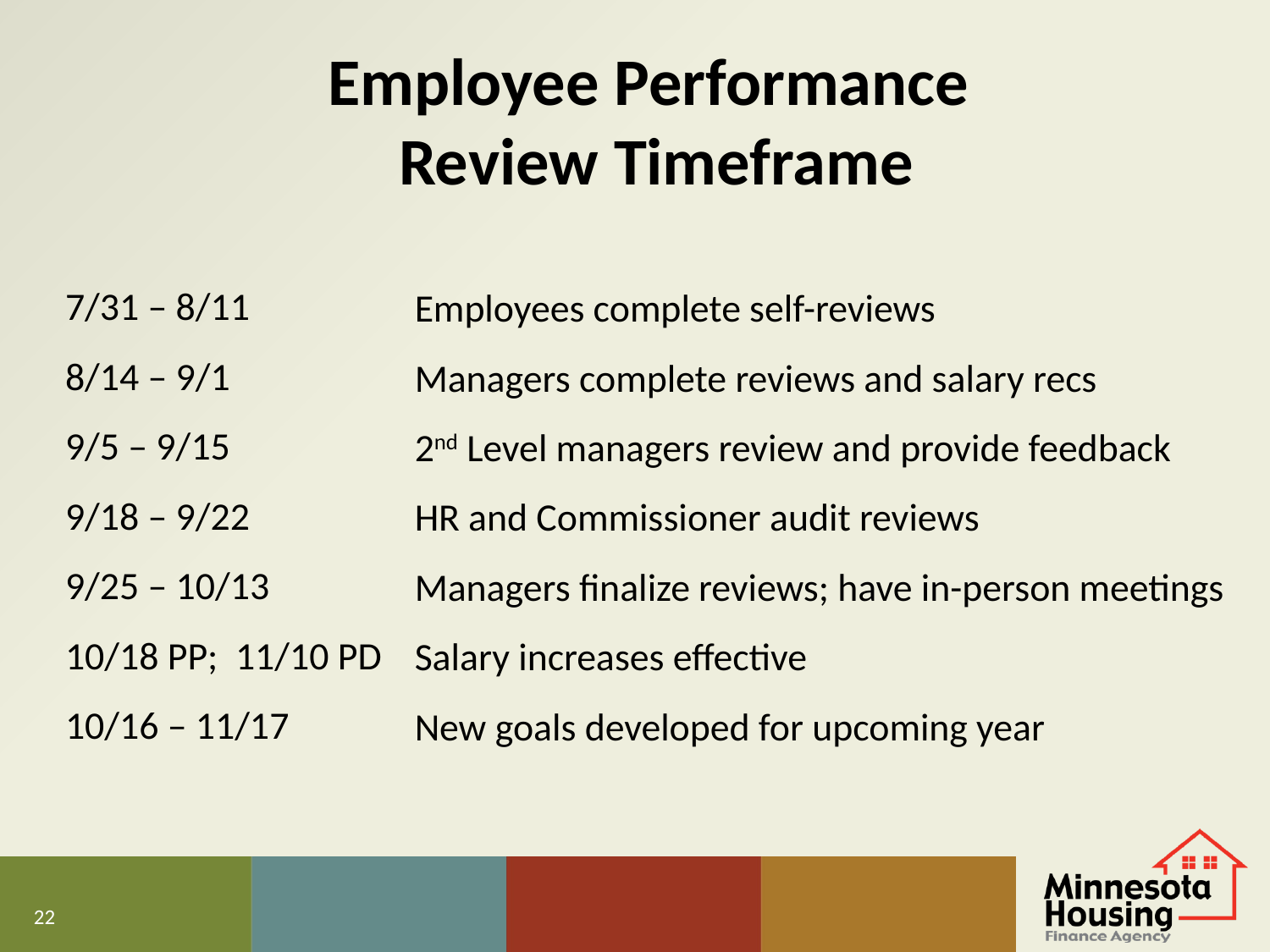

# Employee Performance Review Timeframe
7/31 – 8/11
8/14 – 9/1
9/5 – 9/15
9/18 – 9/22
9/25 – 10/13
10/18 PP;  11/10 PD
10/16 – 11/17

Employees complete self-reviews
Managers complete reviews and salary recs
2nd Level managers review and provide feedback
HR and Commissioner audit reviews
Managers finalize reviews; have in-person meetings Salary increases effective
New goals developed for upcoming year